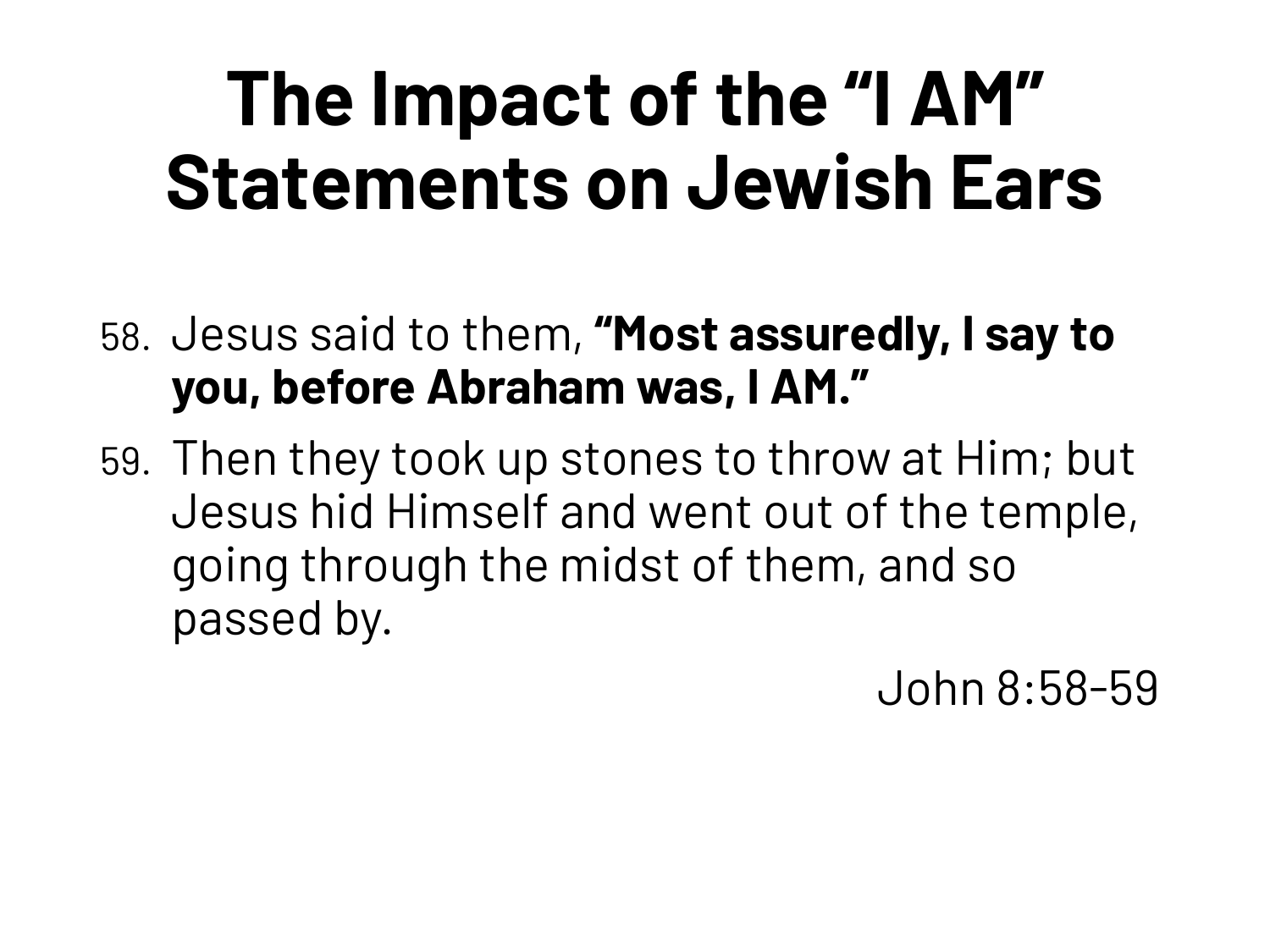

# The Impact of the “I AM” Statements on Jewish Ears
Jesus said to them, “Most assuredly, I say to you, before Abraham was, I AM.”
Then they took up stones to throw at Him; but Jesus hid Himself and went out of the temple, going through the midst of them, and so passed by.
John 8:58-59